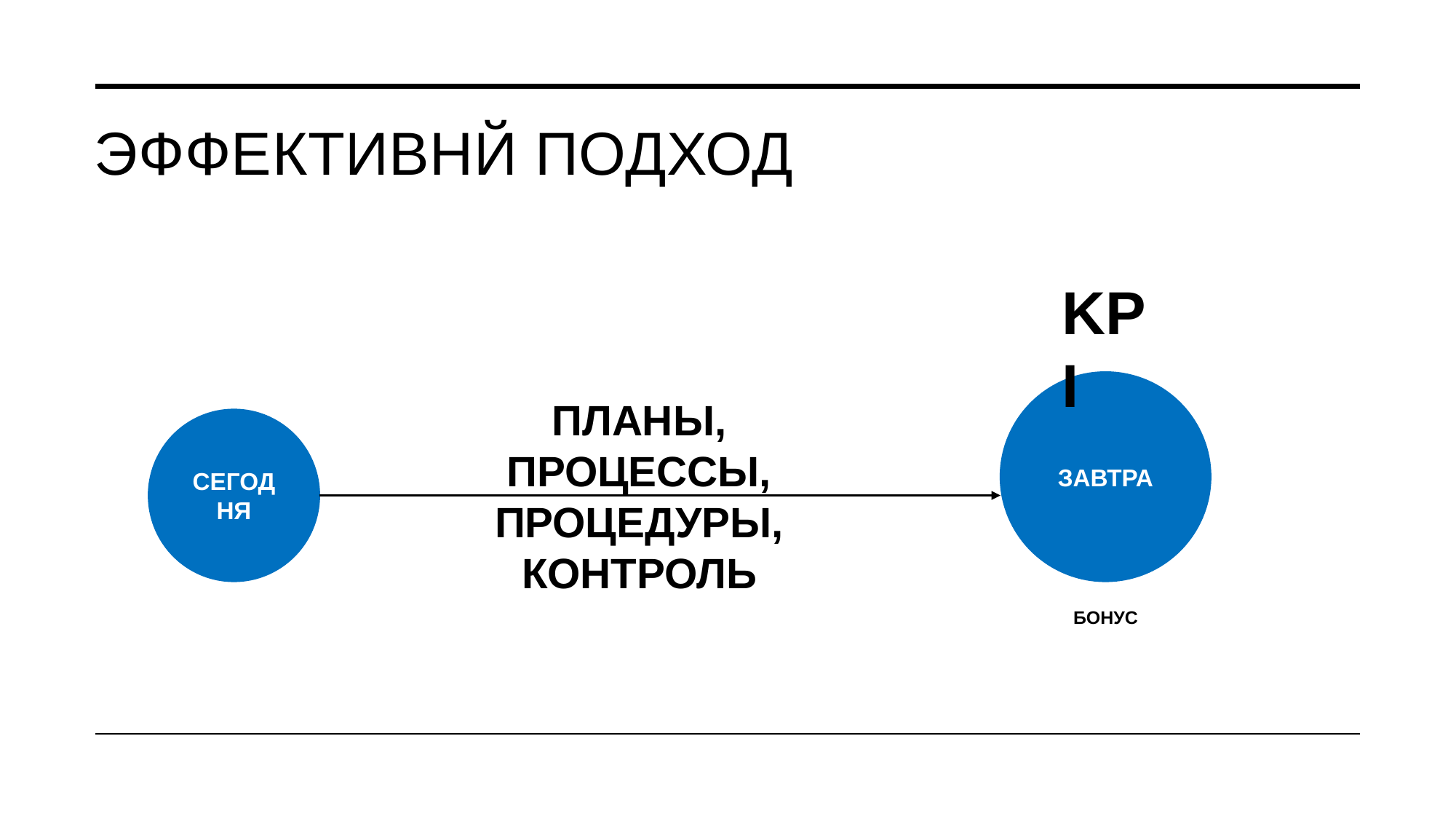

# ЭФФЕКТИВНЙ подход
KPI
ЗАВТРА
ПЛАНЫ, ПРОЦЕССЫ, ПРОЦЕДУРЫ, КОНТРОЛЬ
СЕГОДНЯ
БОНУС